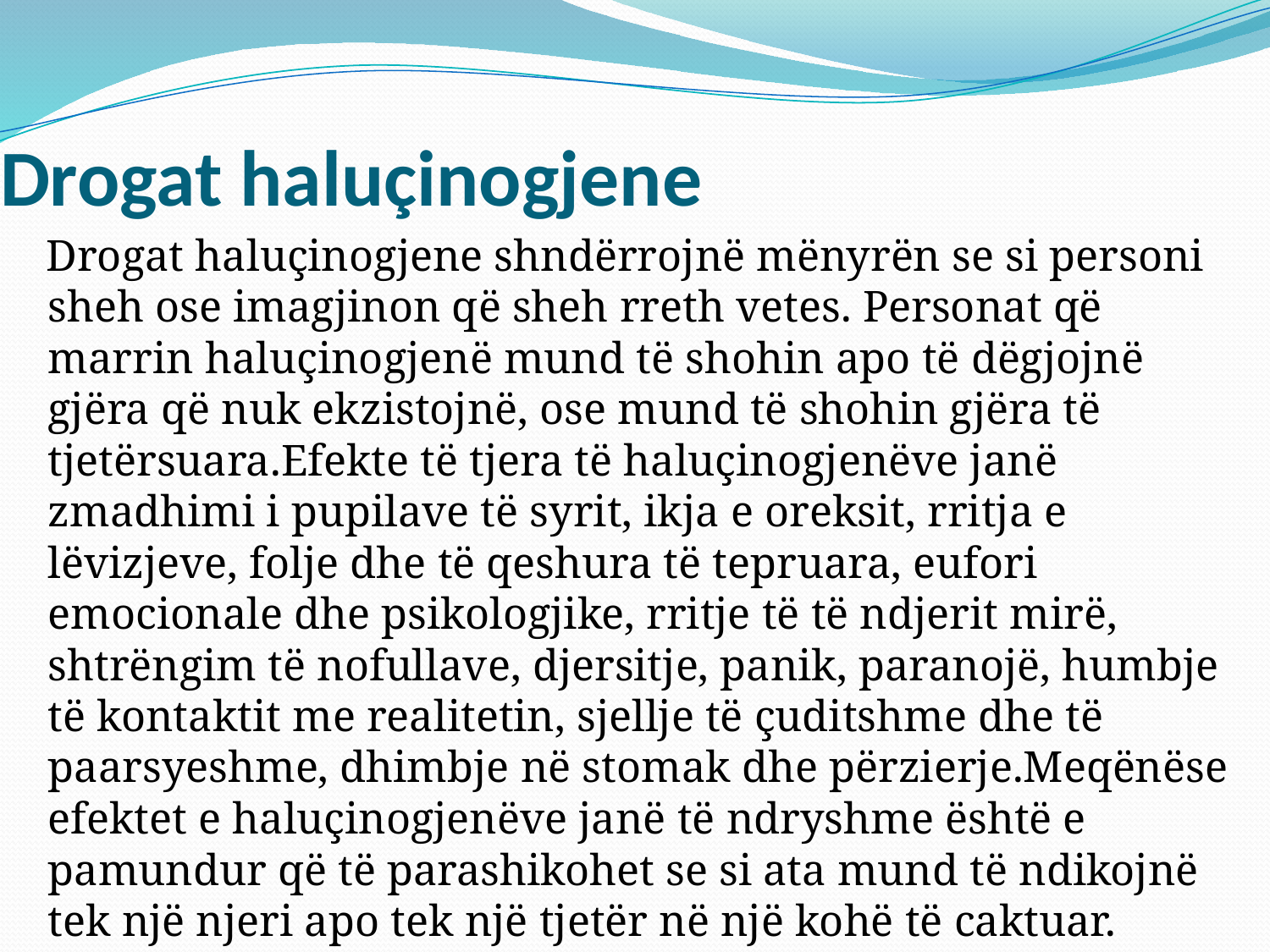

# Drogat haluçinogjene
   Drogat haluçinogjene shndërrojnë mënyrën se si personi sheh ose imagjinon që sheh rreth vetes. Personat që marrin haluçinogjenë mund të shohin apo të dëgjojnë gjëra që nuk ekzistojnë, ose mund të shohin gjëra të tjetërsuara.Efekte të tjera të haluçinogjenëve janë zmadhimi i pupilave të syrit, ikja e oreksit, rritja e lëvizjeve, folje dhe të qeshura të tepruara, eufori emocionale dhe psikologjike, rritje të të ndjerit mirë, shtrëngim të nofullave, djersitje, panik, paranojë, humbje të kontaktit me realitetin, sjellje të çuditshme dhe të paarsyeshme, dhimbje në stomak dhe përzierje.Meqënëse efektet e haluçinogjenëve janë të ndryshme është e pamundur që të parashikohet se si ata mund të ndikojnë tek një njeri apo tek një tjetër në një kohë të caktuar.